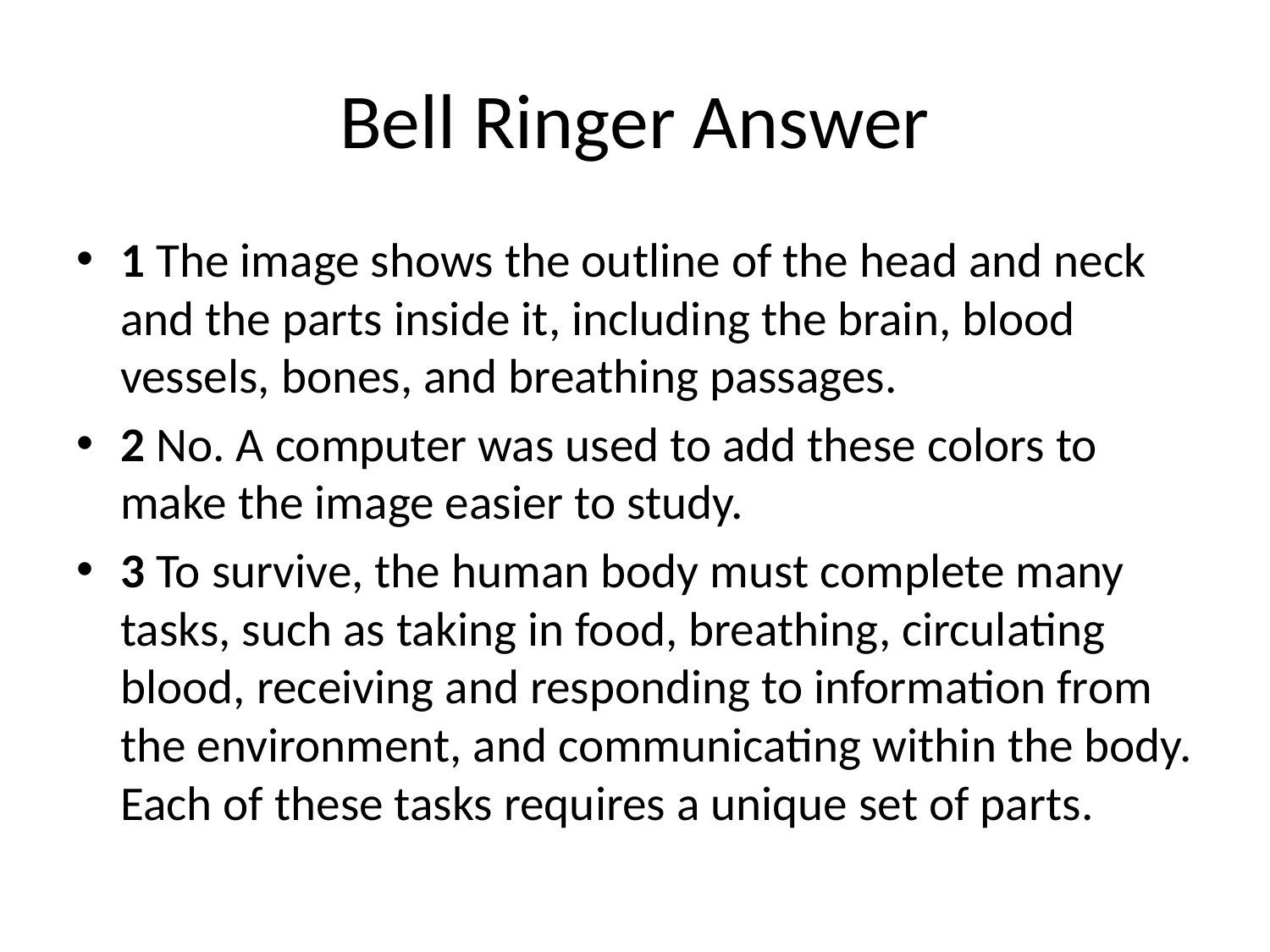

# Bell Ringer Answer
1 The image shows the outline of the head and neck and the parts inside it, including the brain, blood vessels, bones, and breathing passages.
2 No. A computer was used to add these colors to make the image easier to study.
3 To survive, the human body must complete many tasks, such as taking in food, breathing, circulating blood, receiving and responding to information from the environment, and communicating within the body. Each of these tasks requires a unique set of parts.